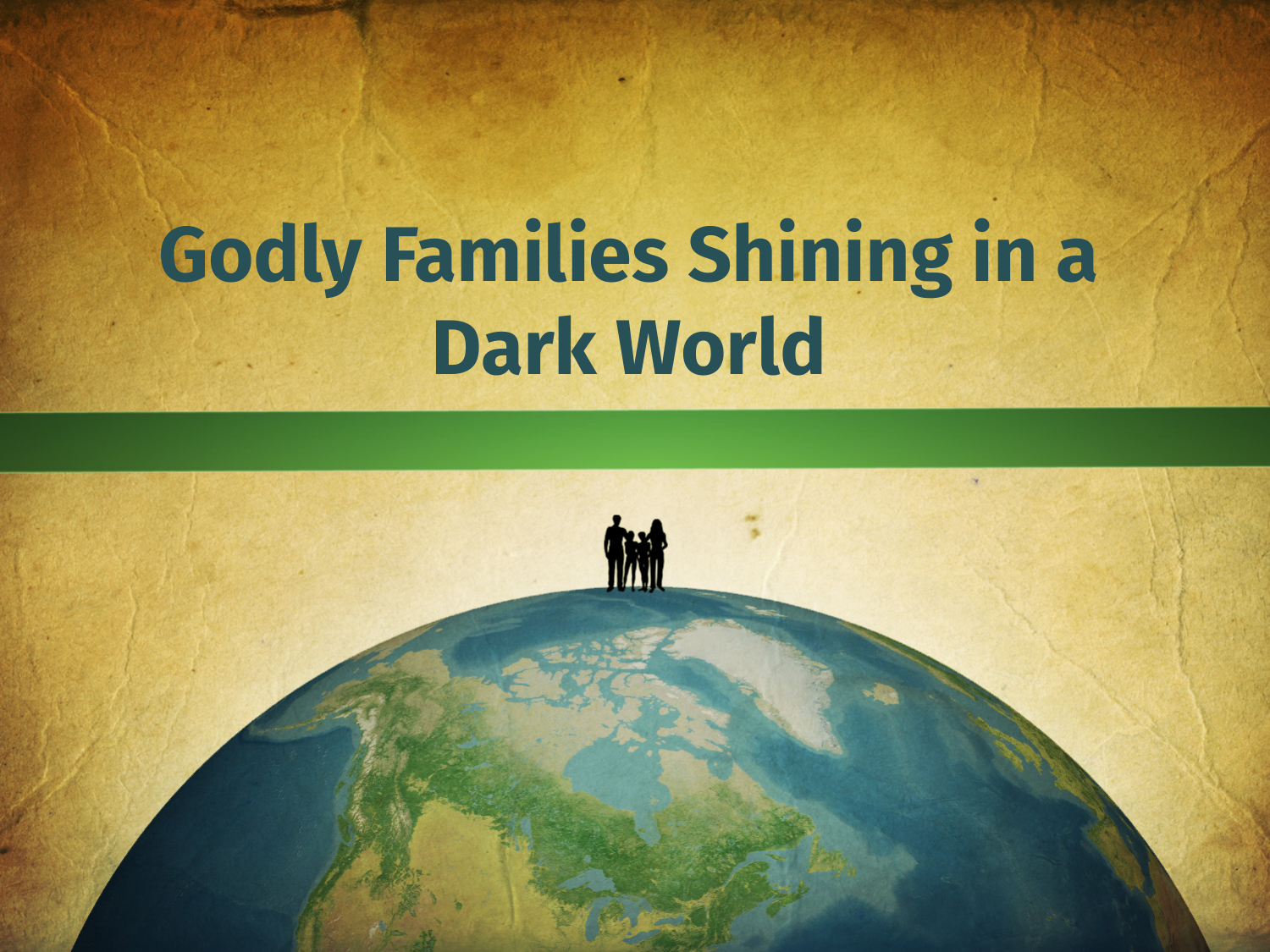

# Godly Families Shining in a Dark World